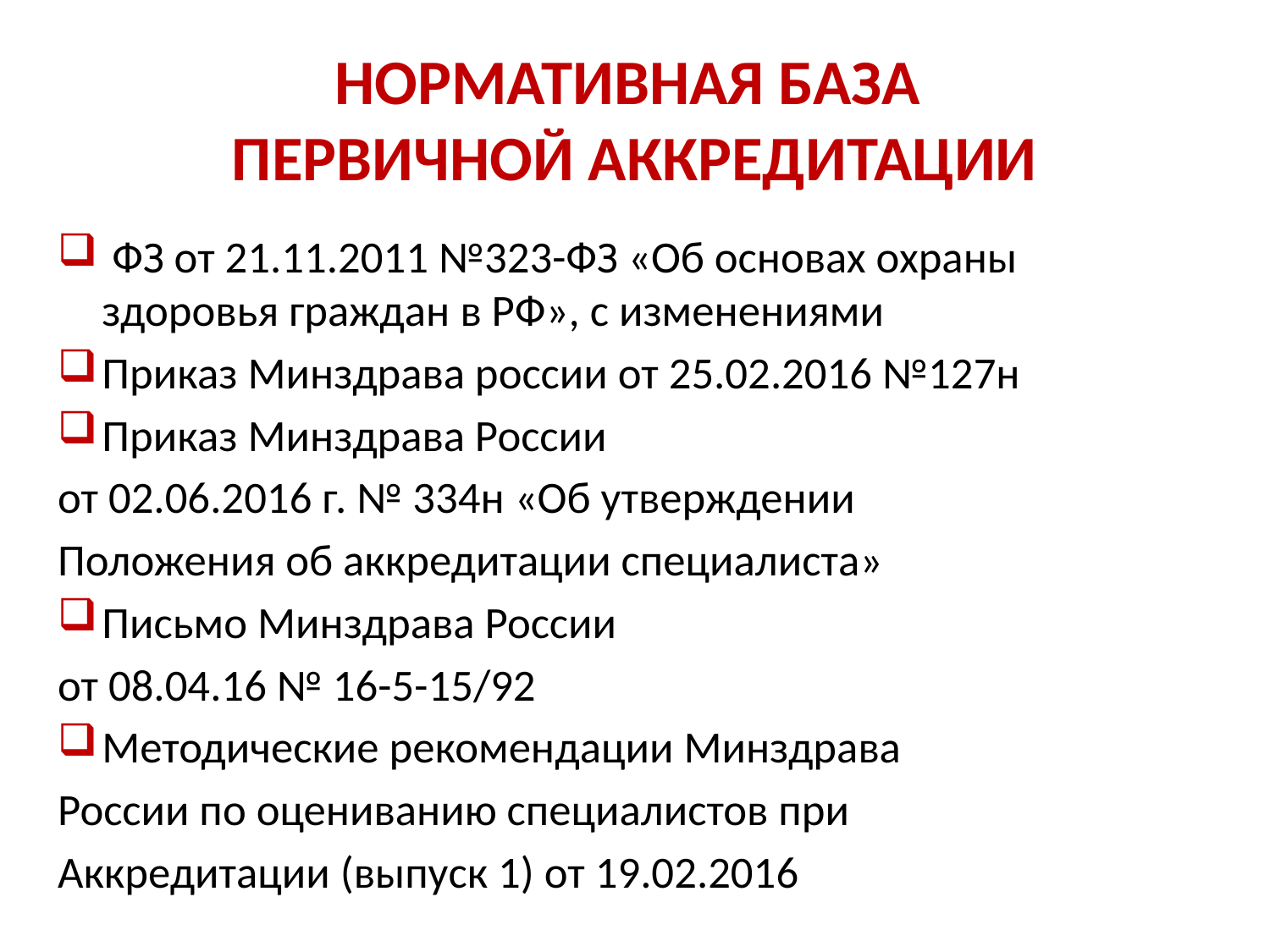

# Нормативная база первичной аккредитации
 ФЗ от 21.11.2011 №323-ФЗ «Об основах охраны здоровья граждан в РФ», с изменениями
Приказ Минздрава россии от 25.02.2016 №127н
Приказ Минздрава России
от 02.06.2016 г. № 334н «Об утверждении
Положения об аккредитации специалиста»
Письмо Минздрава России
от 08.04.16 № 16-5-15/92
Методические рекомендации Минздрава
России по оцениванию специалистов при
Аккредитации (выпуск 1) от 19.02.2016